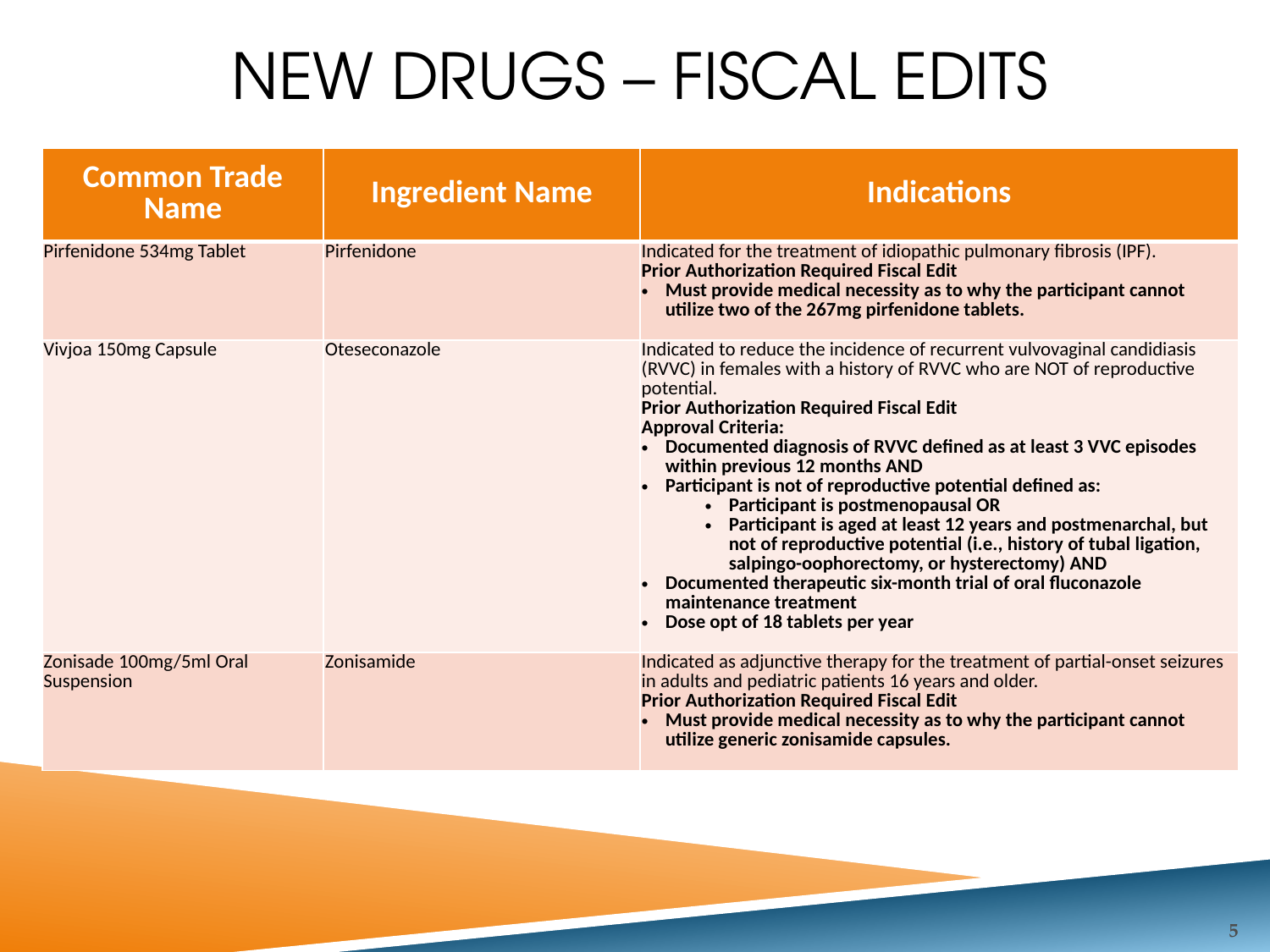

# New drugs – Fiscal Edits
| Common Trade Name | Ingredient Name | Indications |
| --- | --- | --- |
| Pirfenidone 534mg Tablet | Pirfenidone | Indicated for the treatment of idiopathic pulmonary fibrosis (IPF). Prior Authorization Required Fiscal Edit Must provide medical necessity as to why the participant cannot utilize two of the 267mg pirfenidone tablets. |
| Vivjoa 150mg Capsule | Oteseconazole | Indicated to reduce the incidence of recurrent vulvovaginal candidiasis (RVVC) in females with a history of RVVC who are NOT of reproductive potential. Prior Authorization Required Fiscal Edit Approval Criteria: Documented diagnosis of RVVC defined as at least 3 VVC episodes within previous 12 months AND Participant is not of reproductive potential defined as: Participant is postmenopausal OR Participant is aged at least 12 years and postmenarchal, but not of reproductive potential (i.e., history of tubal ligation, salpingo-oophorectomy, or hysterectomy) AND Documented therapeutic six-month trial of oral fluconazole maintenance treatment Dose opt of 18 tablets per year |
| Zonisade 100mg/5ml Oral Suspension | Zonisamide | Indicated as adjunctive therapy for the treatment of partial-onset seizures in adults and pediatric patients 16 years and older. Prior Authorization Required Fiscal Edit Must provide medical necessity as to why the participant cannot utilize generic zonisamide capsules. |
5